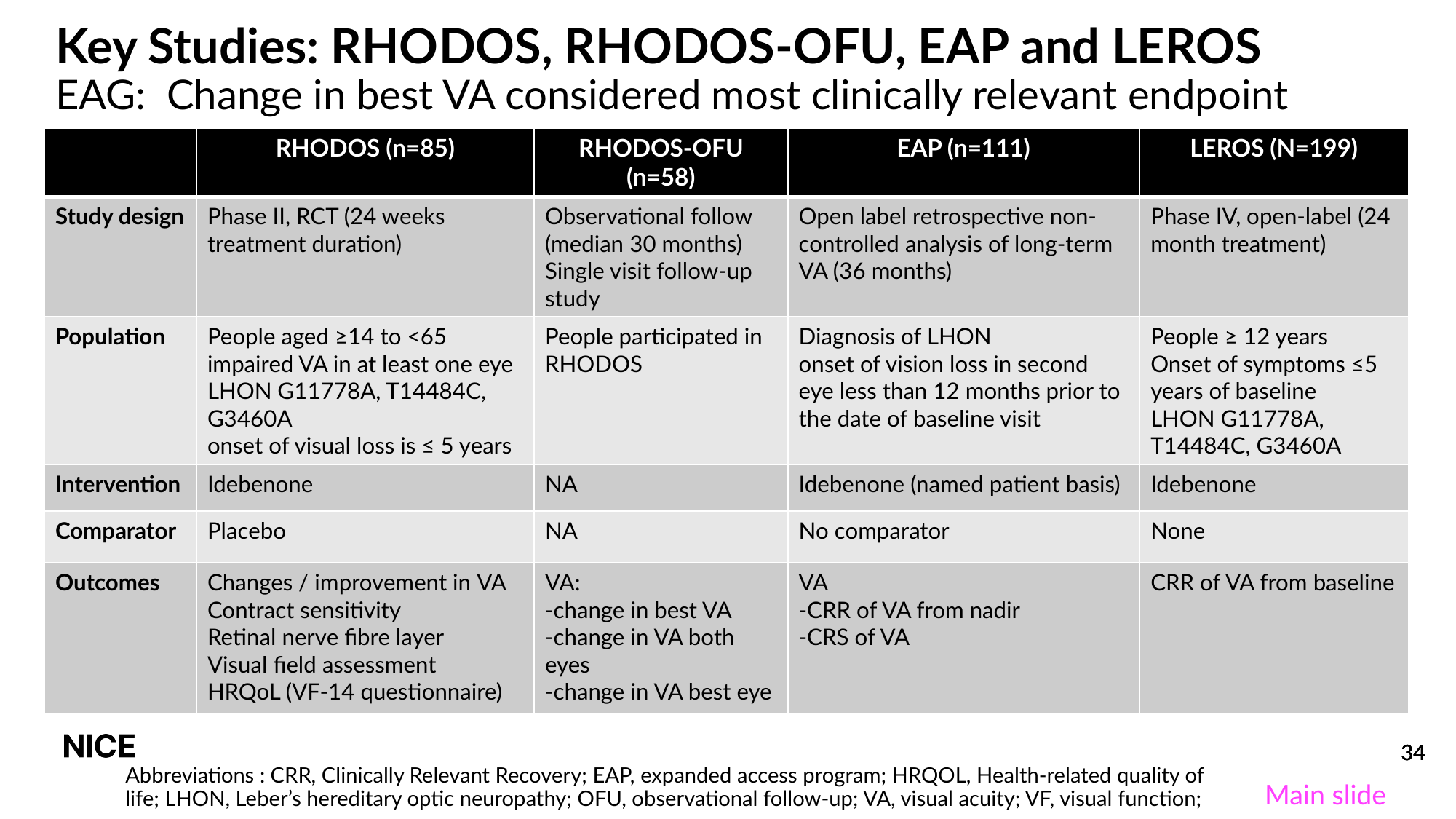

# Key Studies: RHODOS, RHODOS-OFU, EAP and LEROS EAG:  Change in best VA considered most clinically relevant endpoint
|  | RHODOS (n=85) | RHODOS-OFU (n=58) | EAP (n=111) | LEROS (N=199) |
| --- | --- | --- | --- | --- |
| Study design | Phase II, RCT (24 weeks treatment duration) | Observational follow (median 30 months) Single visit follow-up study | Open label retrospective non-controlled analysis of long-term VA (36 months) | Phase IV, open-label (24 month treatment) |
| Population | People aged ≥14 to <65 impaired VA in at least one eye LHON G11778A, T14484C, G3460A onset of visual loss is ≤ 5 years | People participated in RHODOS | Diagnosis of LHON onset of vision loss in second eye less than 12 months prior to the date of baseline visit | People ≥ 12 years Onset of symptoms ≤5 years of baseline LHON G11778A, T14484C, G3460A |
| Intervention | Idebenone | NA | Idebenone (named patient basis) | Idebenone |
| Comparator | Placebo | NA | No comparator | None |
| Outcomes | Changes / improvement in VA Contract sensitivity Retinal nerve fibre layer Visual field assessment HRQoL (VF-14 questionnaire) | VA: -change in best VA -change in VA both eyes -change in VA best eye | VA -CRR of VA from nadir -CRS of VA | CRR of VA from baseline |
Abbreviations : CRR, Clinically Relevant Recovery; EAP, expanded access program; HRQOL, Health-related quality of life; LHON, Leber’s hereditary optic neuropathy; OFU, observational follow-up; VA, visual acuity; VF, visual function;
Main slide